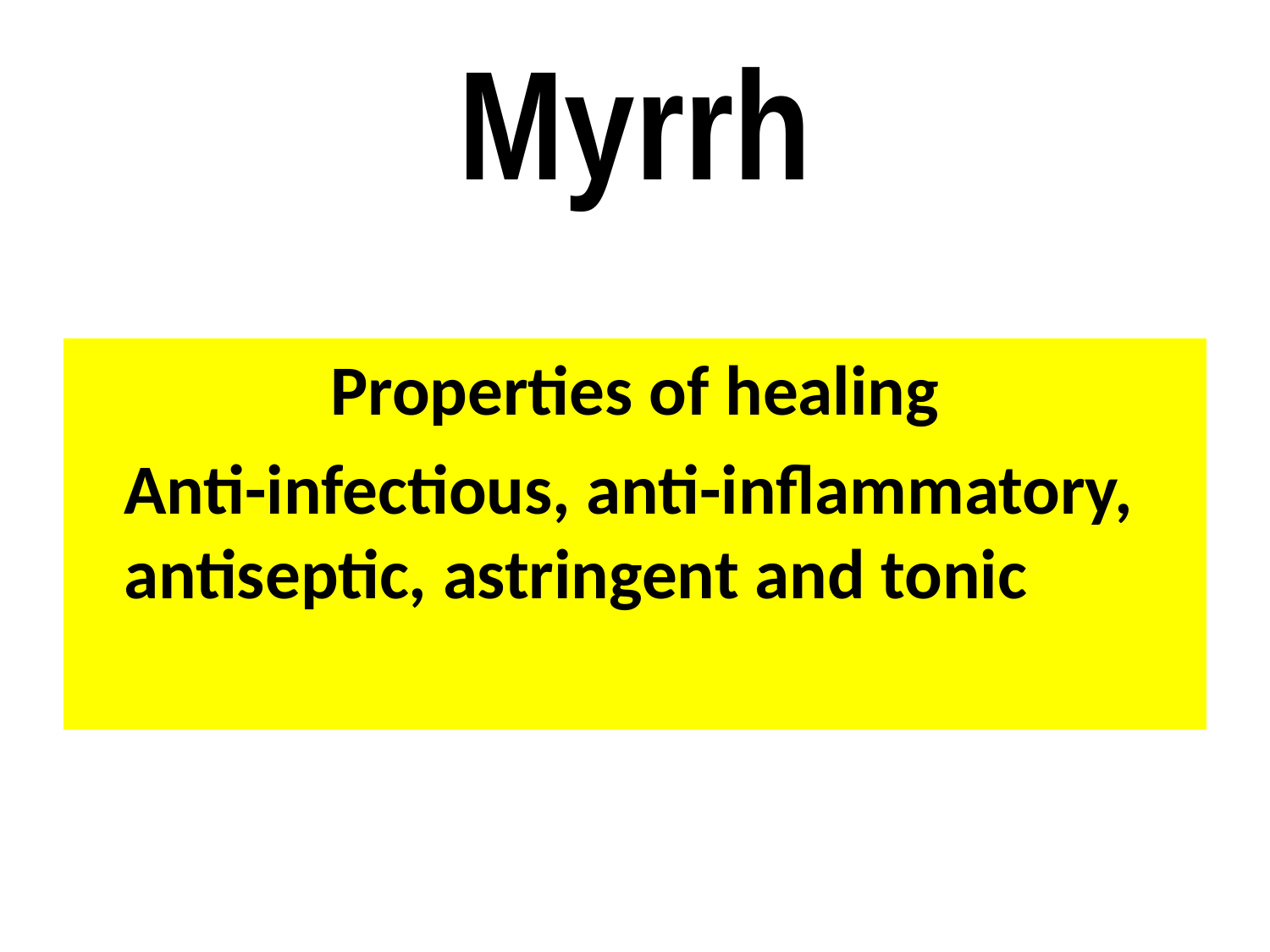

# Myrrh
Properties of healing
	Anti-infectious, anti-inflammatory, antiseptic, astringent and tonic